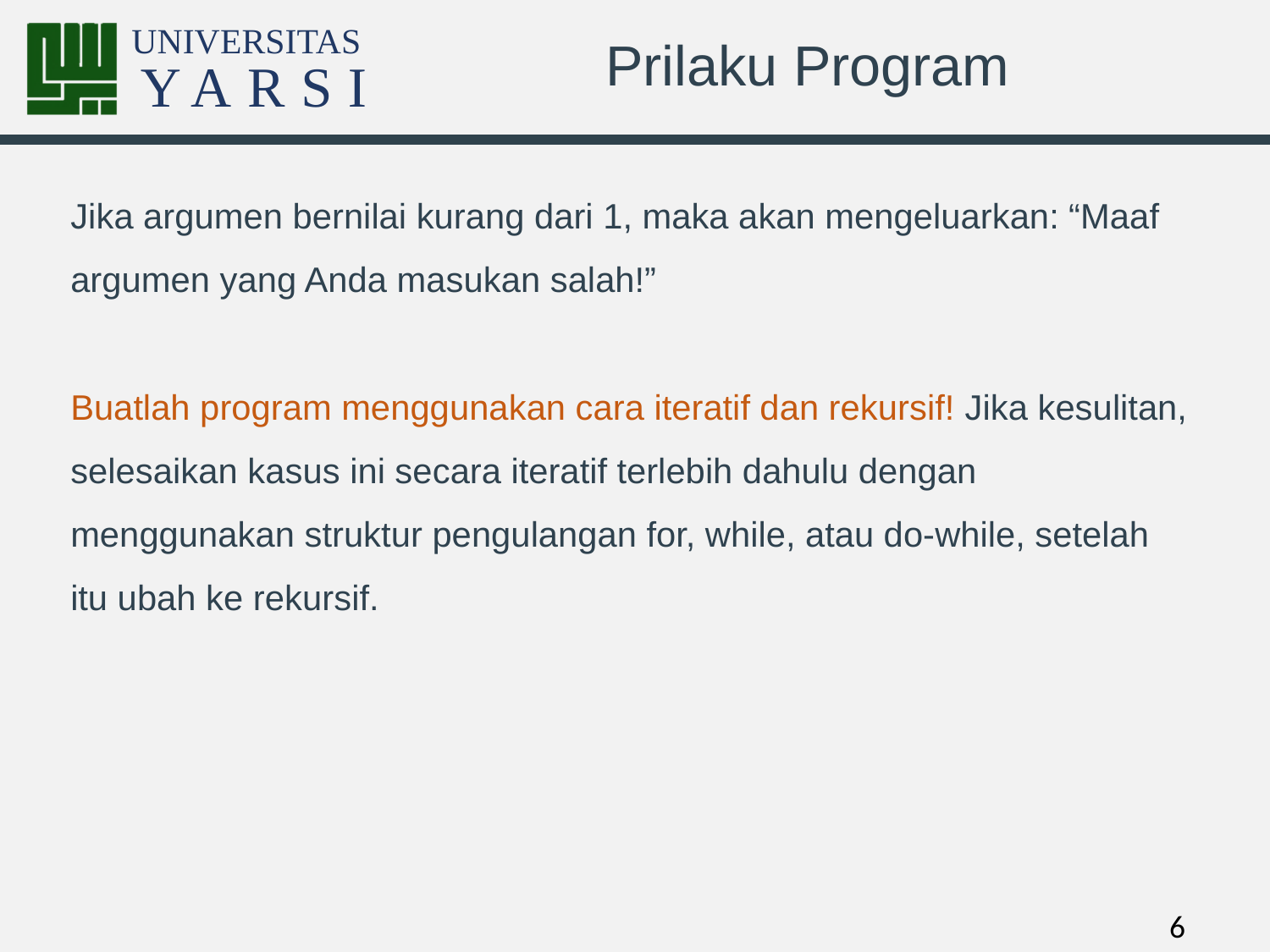

# Prilaku Program
Jika argumen bernilai kurang dari 1, maka akan mengeluarkan: “Maaf argumen yang Anda masukan salah!”

Buatlah program menggunakan cara iteratif dan rekursif! Jika kesulitan, selesaikan kasus ini secara iteratif terlebih dahulu dengan menggunakan struktur pengulangan for, while, atau do-while, setelah itu ubah ke rekursif.